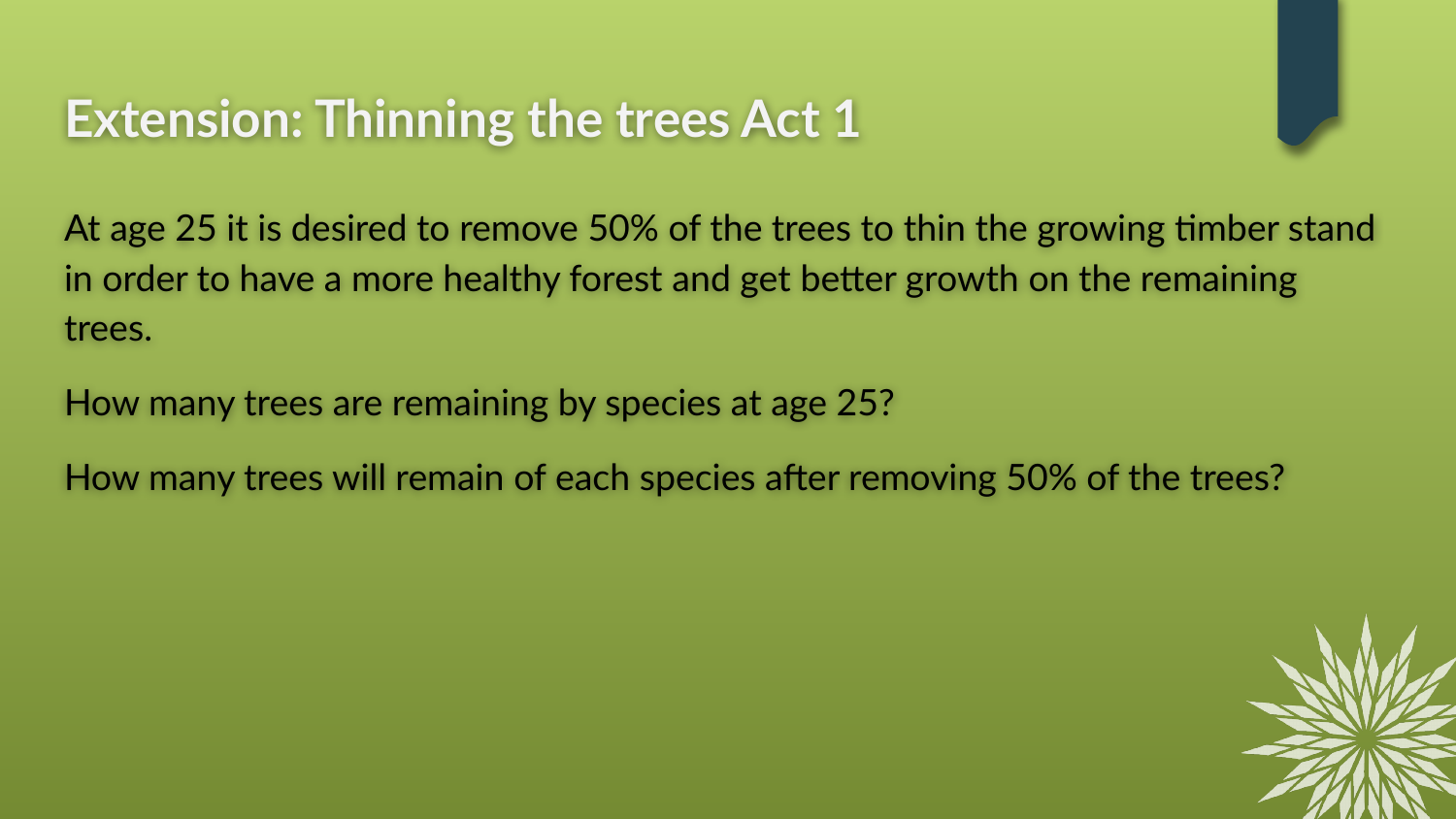

# Extension: Thinning the trees Act 1
At age 25 it is desired to remove 50% of the trees to thin the growing timber stand in order to have a more healthy forest and get better growth on the remaining trees.
How many trees are remaining by species at age 25?
How many trees will remain of each species after removing 50% of the trees?